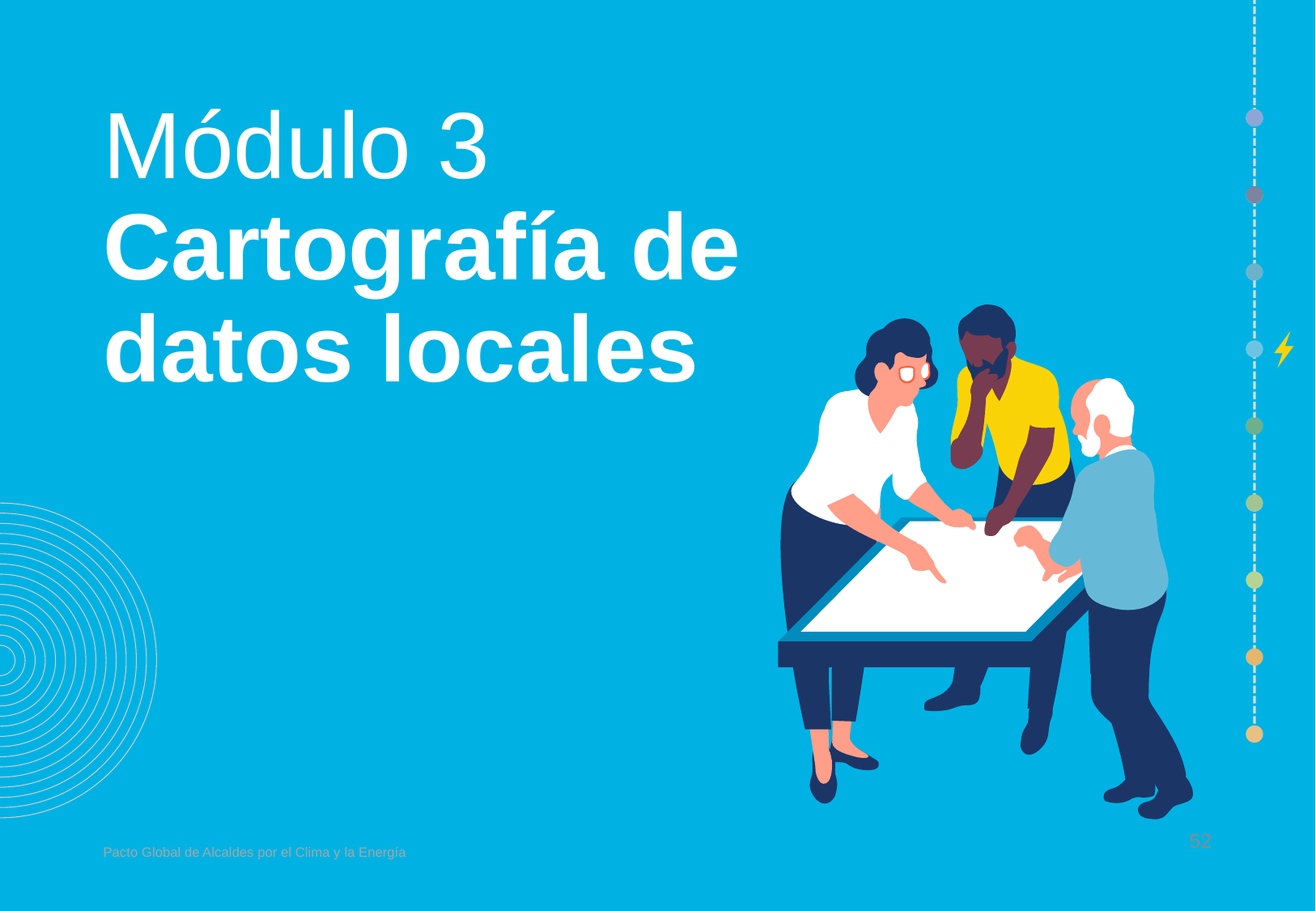

# Módulo 3 Cartografía de datos locales

52